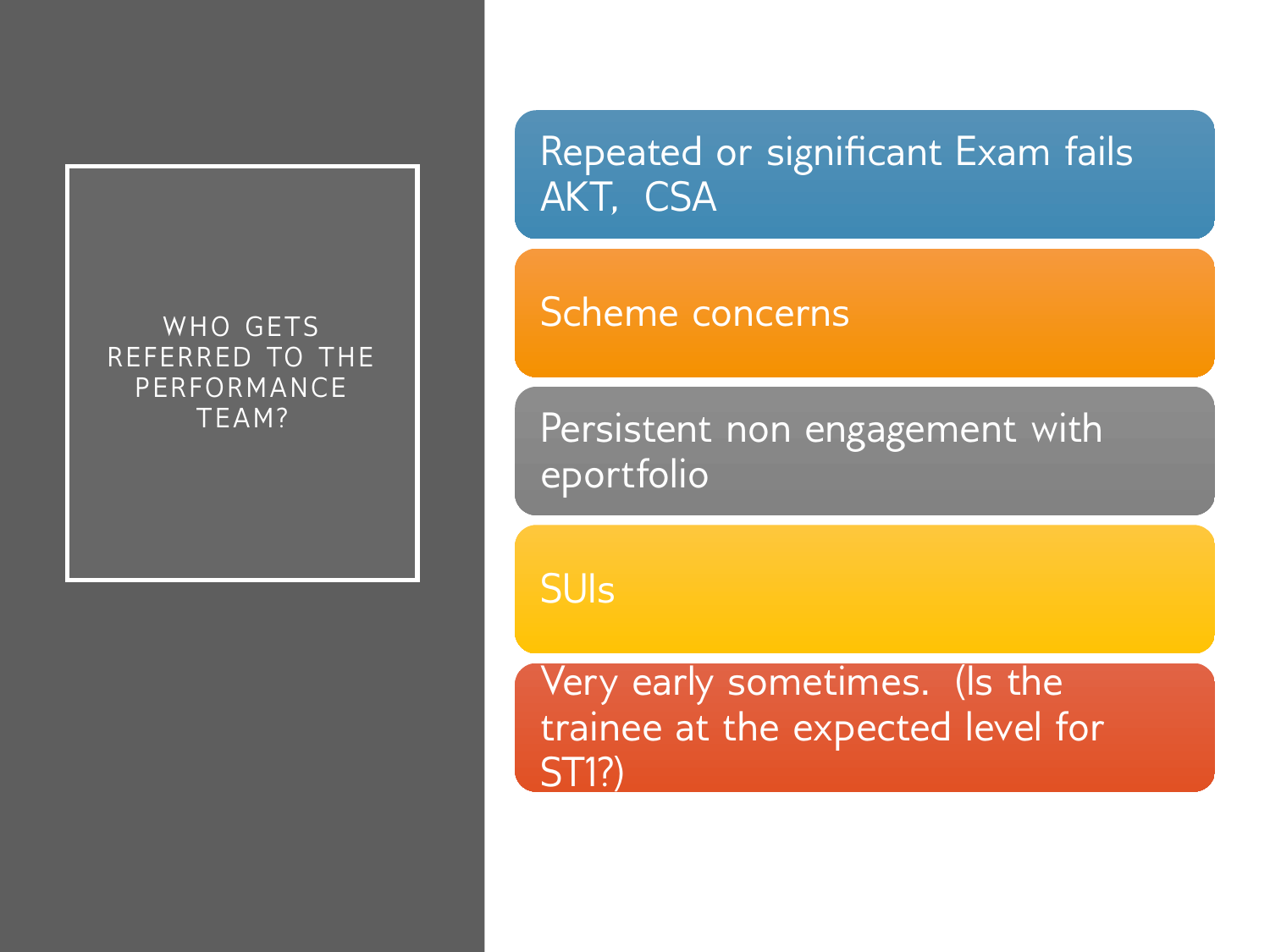

Repeated or significant Exam fails   AKT,  CSA
Scheme concerns
Persistent non engagement with eportfolio
SUIs
Very early sometimes.  (Is the trainee at the expected level for ST1?)
# Who gets referred to the performance team?